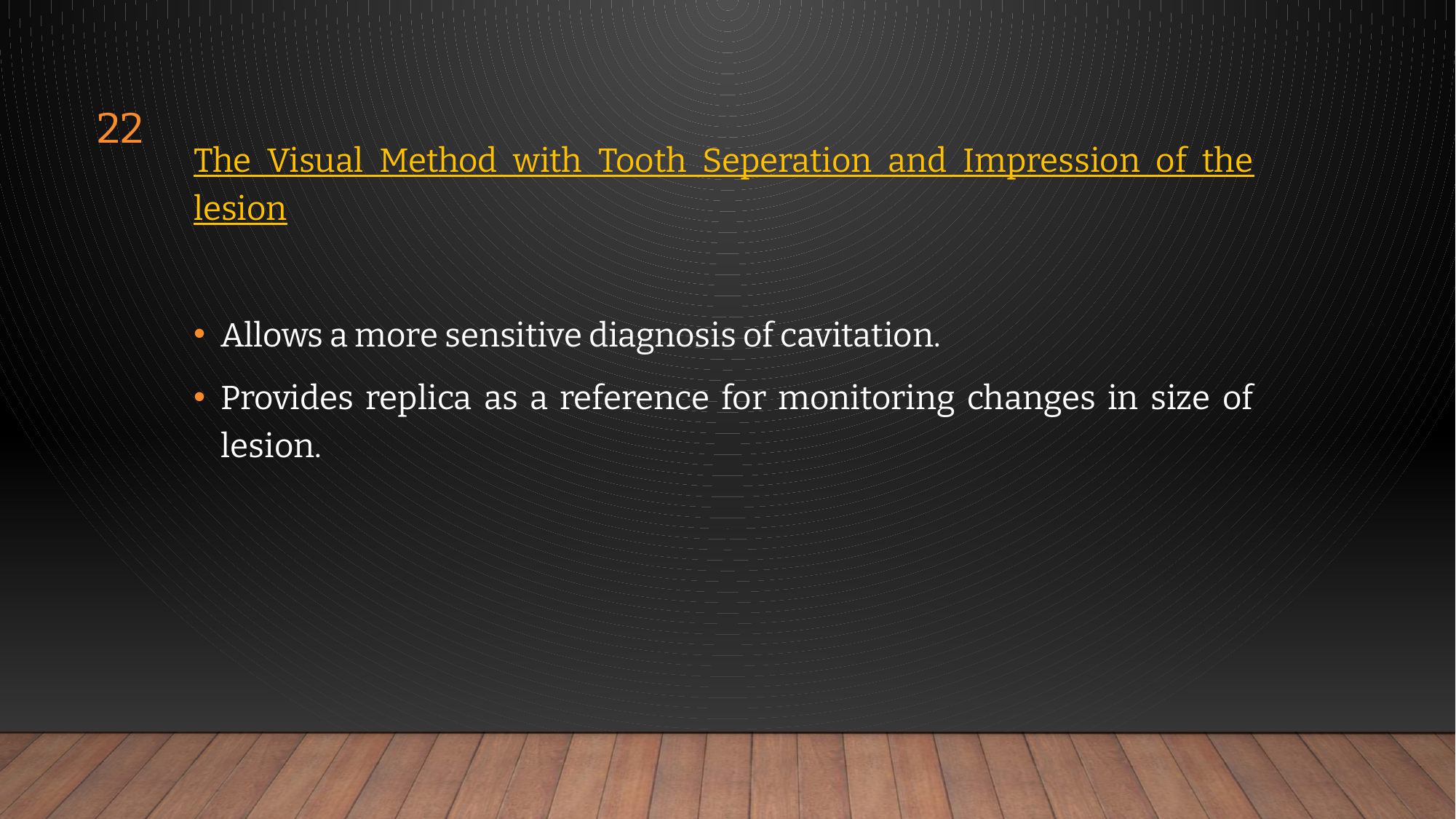

22
The Visual Method with Tooth Seperation and Impression of the lesion

Allows a more sensitive diagnosis of cavitation.
Provides replica as a reference for monitoring changes in size of lesion.